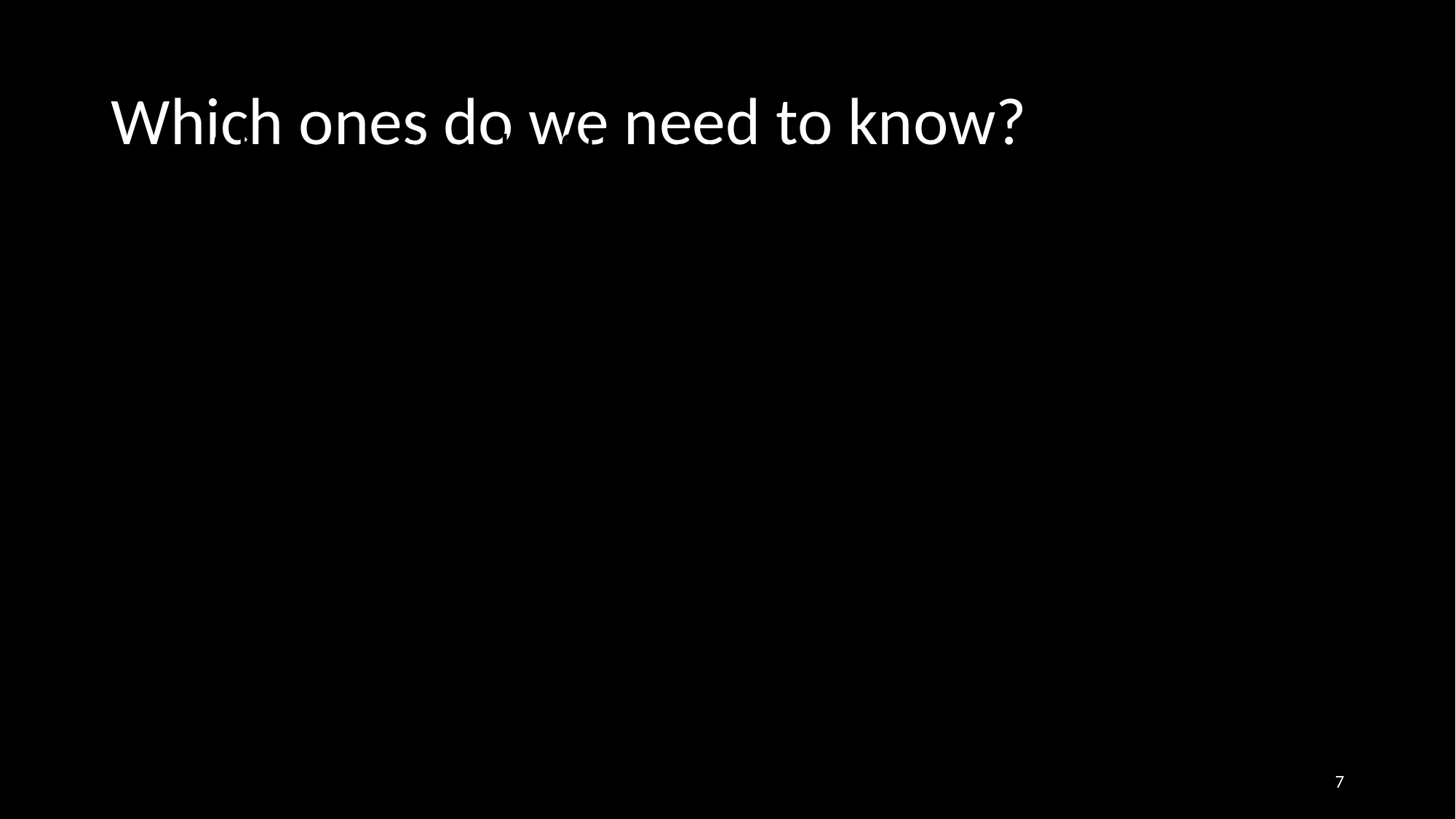

# Which ones do we need to know?
I won’t be covering all of these in class.
SO….Check out this PPT. on my website if you need help
We’ll be dissecting each of these topics in their own units later on (novels/novella next, then drama, then poetry, etc.)
What we need for unit 1: Narrative Poem & All of Prose
What don’t you know?

7